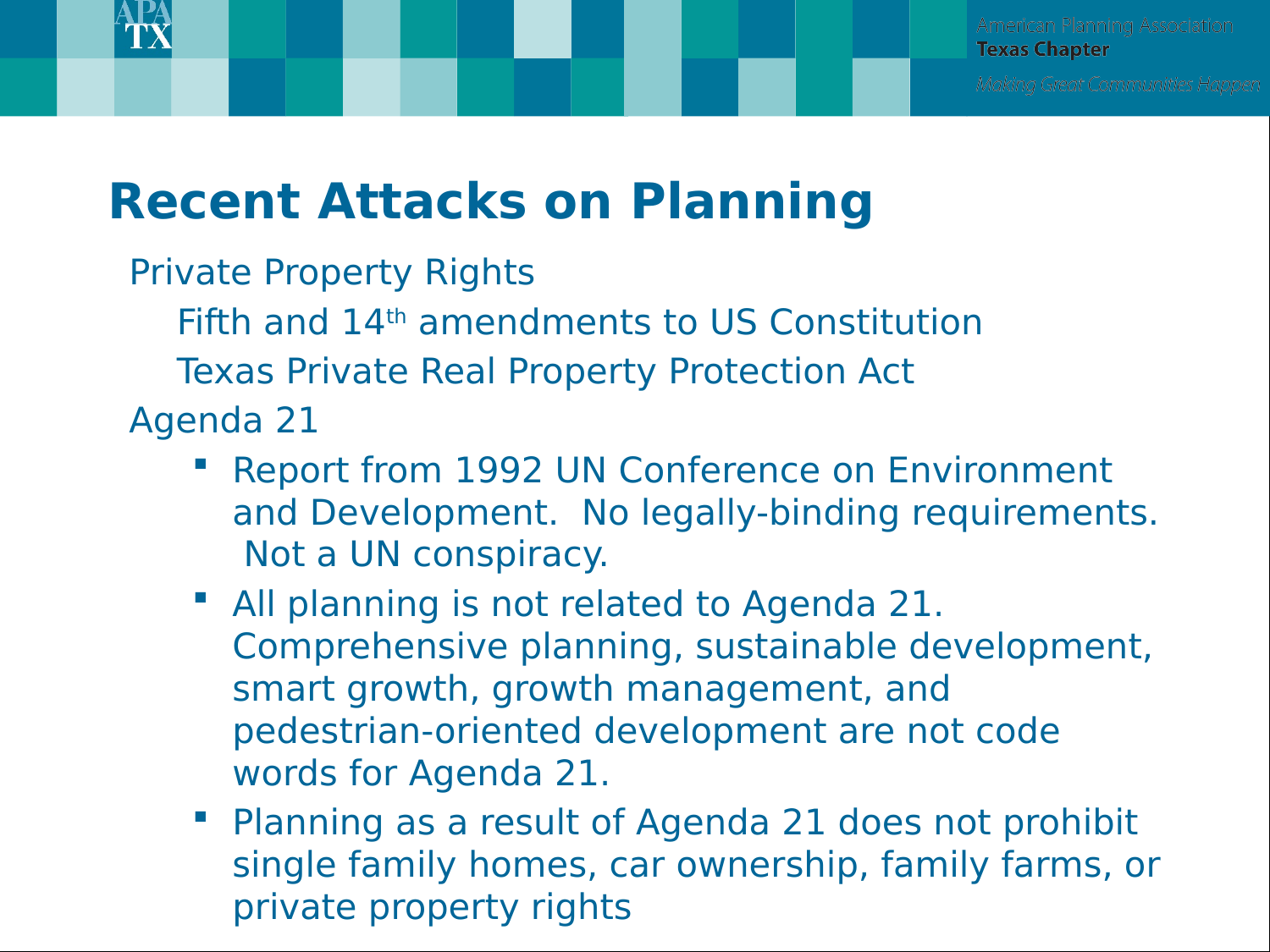

# Recent Attacks on Planning
Private Property Rights
	Fifth and 14th amendments to US Constitution
	Texas Private Real Property Protection Act
Agenda 21
Report from 1992 UN Conference on Environment and Development.  No legally-binding requirements.  Not a UN conspiracy.
All planning is not related to Agenda 21.  Comprehensive planning, sustainable development, smart growth, growth management, and pedestrian-oriented development are not code words for Agenda 21.
Planning as a result of Agenda 21 does not prohibit single family homes, car ownership, family farms, or private property rights